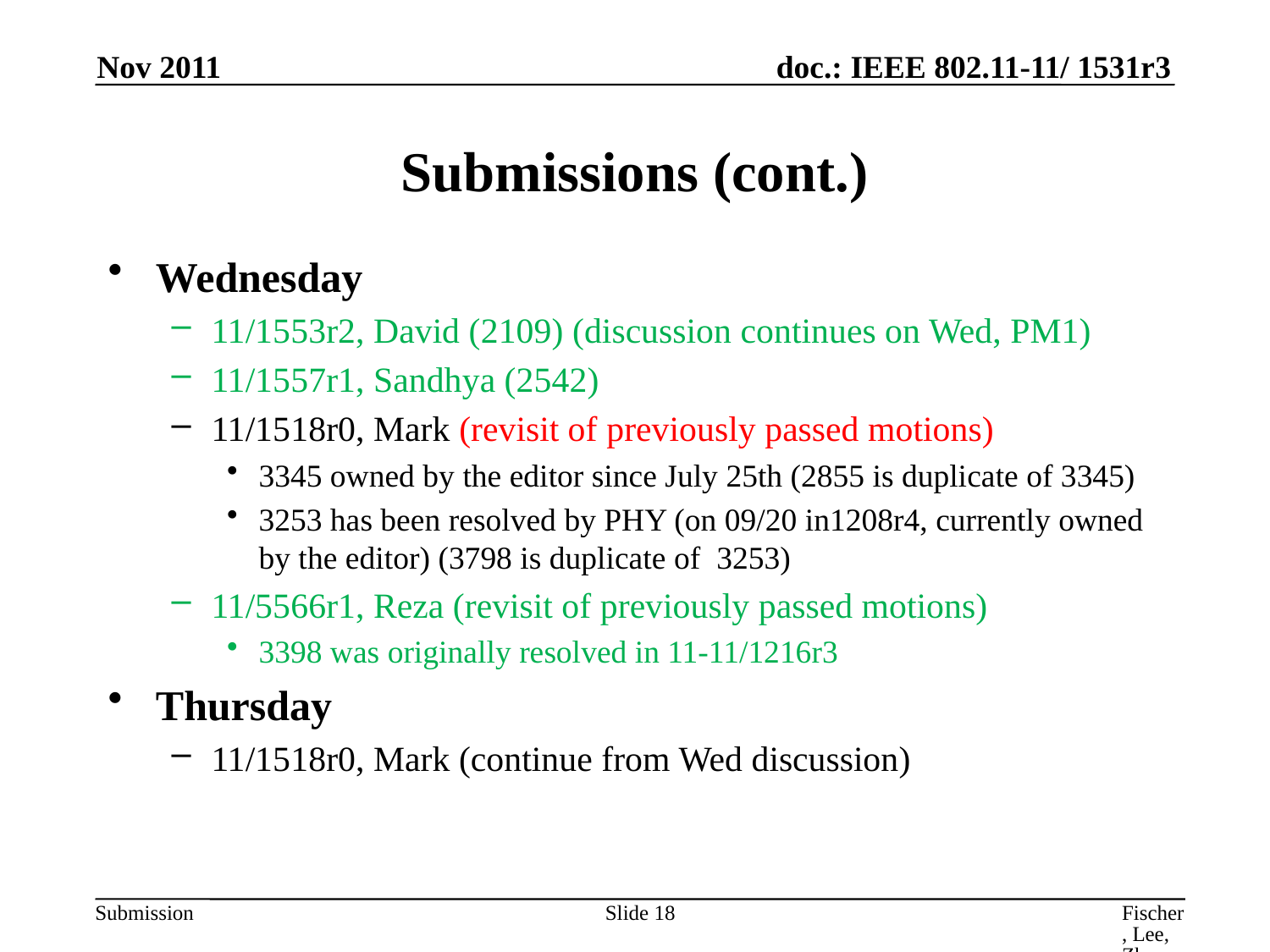

Nov 2011
# Submissions (cont.)
Wednesday
11/1553r2, David (2109) (discussion continues on Wed, PM1)
11/1557r1, Sandhya (2542)
11/1518r0, Mark (revisit of previously passed motions)
3345 owned by the editor since July 25th (2855 is duplicate of 3345)
3253 has been resolved by PHY (on 09/20 in1208r4, currently owned by the editor) (3798 is duplicate of  3253)
11/5566r1, Reza (revisit of previously passed motions)
3398 was originally resolved in 11-11/1216r3
Thursday
11/1518r0, Mark (continue from Wed discussion)
Slide 18
Fischer, Lee, Zhu